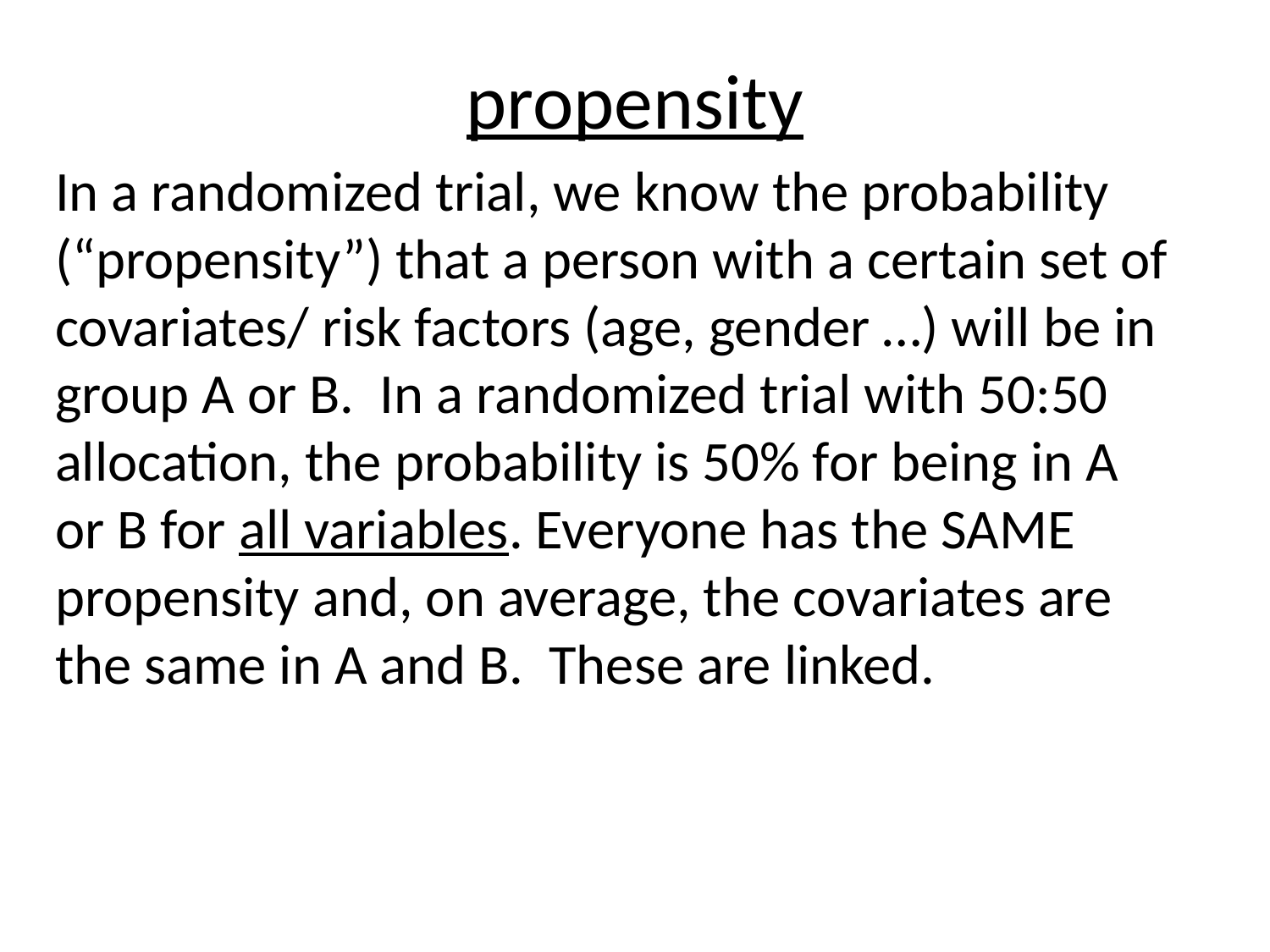

# propensity
In a randomized trial, we know the probability (“propensity”) that a person with a certain set of covariates/ risk factors (age, gender …) will be in group A or B.  In a randomized trial with 50:50 allocation, the probability is 50% for being in A or B for all variables. Everyone has the SAME propensity and, on average, the covariates are the same in A and B.  These are linked.